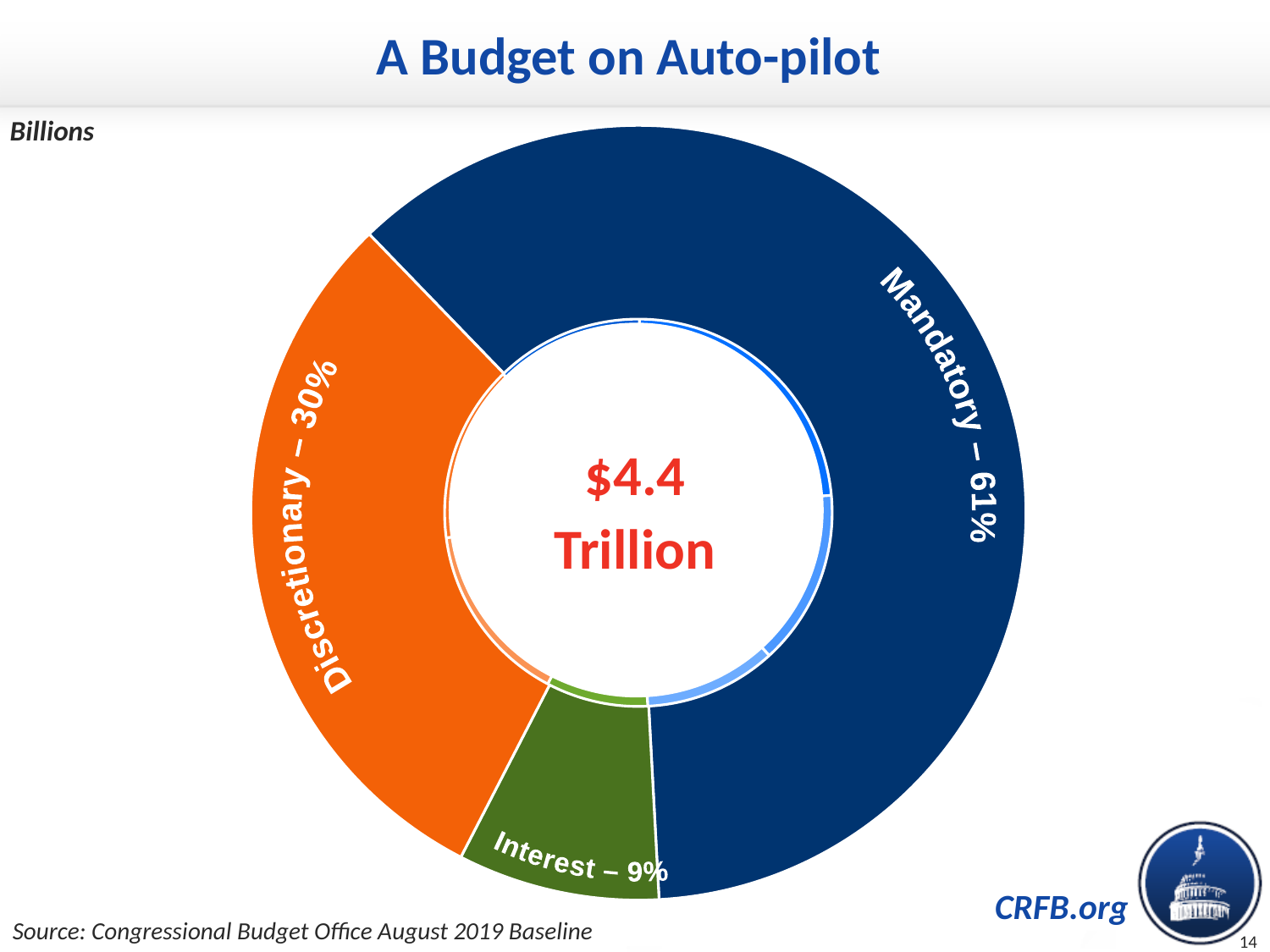

A Budget on Auto-pilot
Billions

### Chart

| Category | Total |
|---|---|
| Mandatory | 2706.9360000000006 |
| Interest | 371.627 |
| Discretionary | 1332.3580000000002 |

### Chart

| Category | Total |
|---|---|
| Social Security | 1037.593 |
| Medicare | 635.537 |
| Medicaid | 478.524 |
| Net Interest | 371.627 |
| Defense | 670.365 |
| Non-Defense | 661.993 |
| Other Spending | 555.2820000000006 |
Mandatory – 61%
Discretionary – 30%
Interest – 9%
$4.4
Trillion
Source: Congressional Budget Office August 2019 Baseline
14